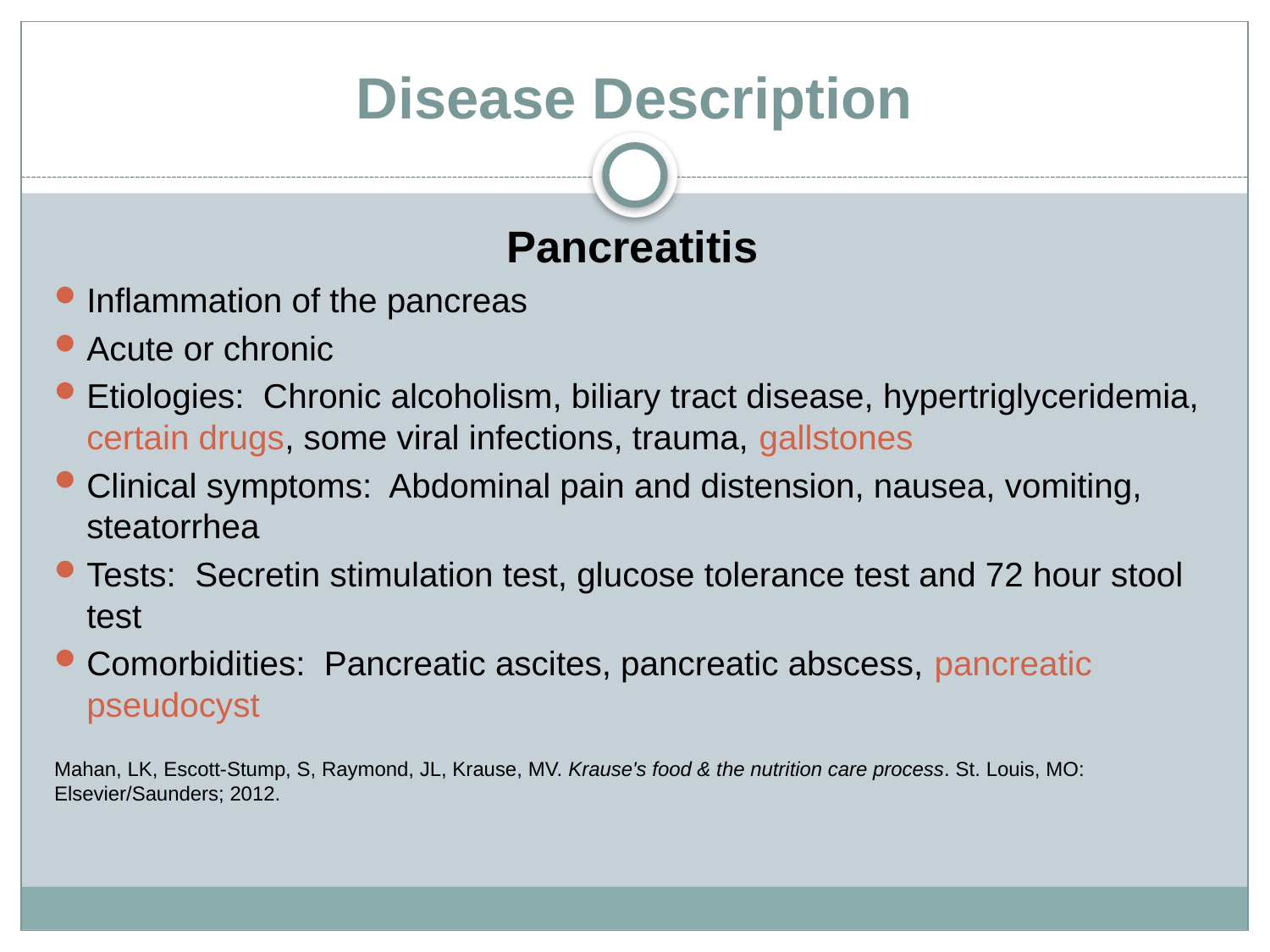

# Disease Description
Pancreatitis
Inflammation of the pancreas
Acute or chronic
Etiologies:  Chronic alcoholism, biliary tract disease, hypertriglyceridemia, certain drugs, some viral infections, trauma, gallstones
Clinical symptoms:  Abdominal pain and distension, nausea, vomiting, steatorrhea
Tests:  Secretin stimulation test, glucose tolerance test and 72 hour stool test
Comorbidities:  Pancreatic ascites, pancreatic abscess, pancreatic pseudocyst

Mahan, LK, Escott-Stump, S, Raymond, JL, Krause, MV. Krause's food & the nutrition care process. St. Louis, MO: Elsevier/Saunders; 2012.